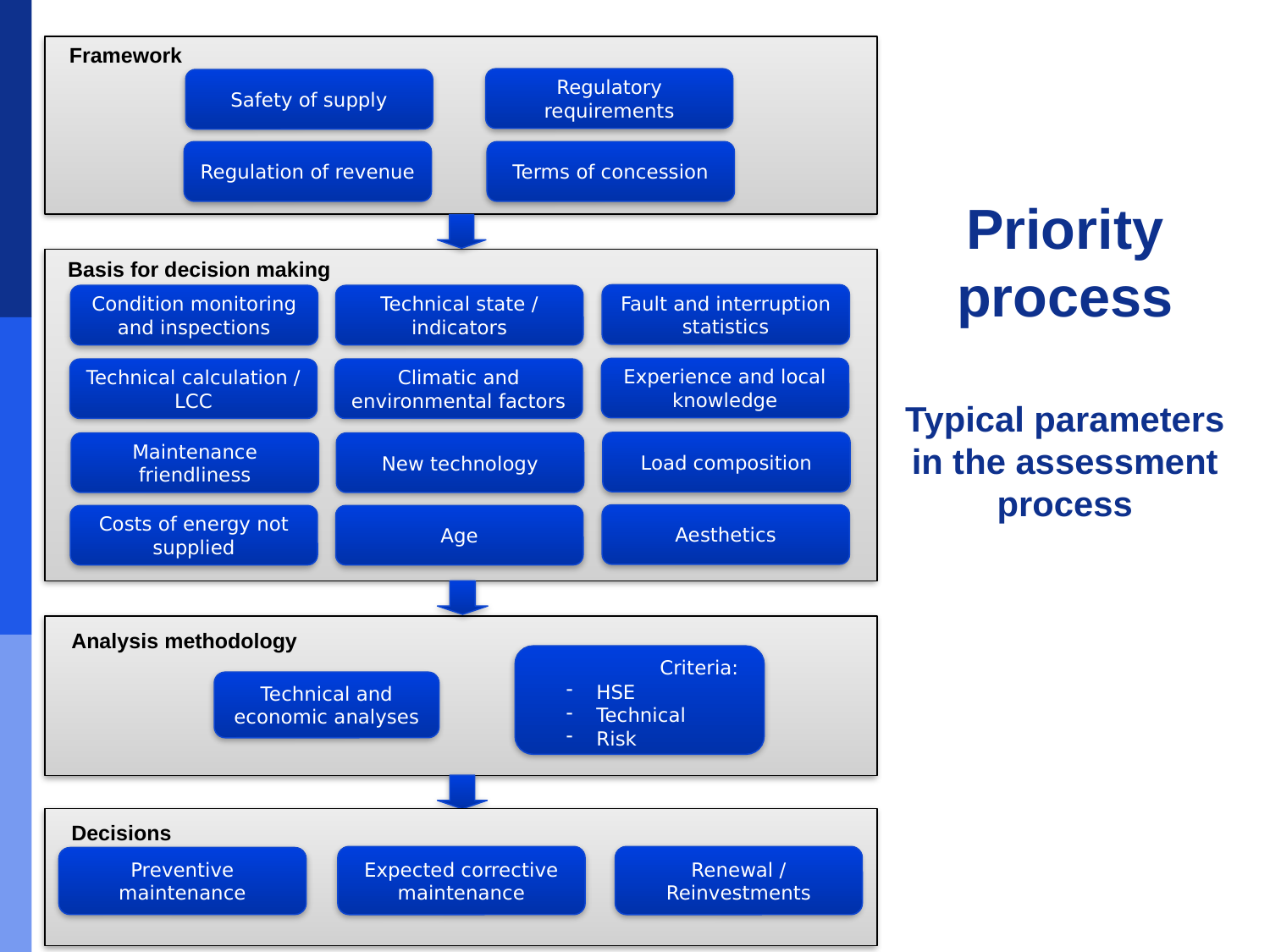

Priority process
Typical parameters in the assessment process
Framework

Regulatory requirements
Safety of supply
Regulation of revenue
Terms of concession

Basis for decision making
Fault and interruption statistics
Condition monitoring and inspections
Technical state / indicators
Experience and local knowledge
Technical calculation / LCC
Climatic and environmental factors
Load composition
Maintenance friendliness
New technology
Aesthetics
Costs of energy not supplied
Age

Analysis methodology
Technical and economic analyses

Decisions
Expected corrective maintenance
Renewal / Reinvestments
Preventive maintenance
	Criteria:
HSE
Technical
Risk